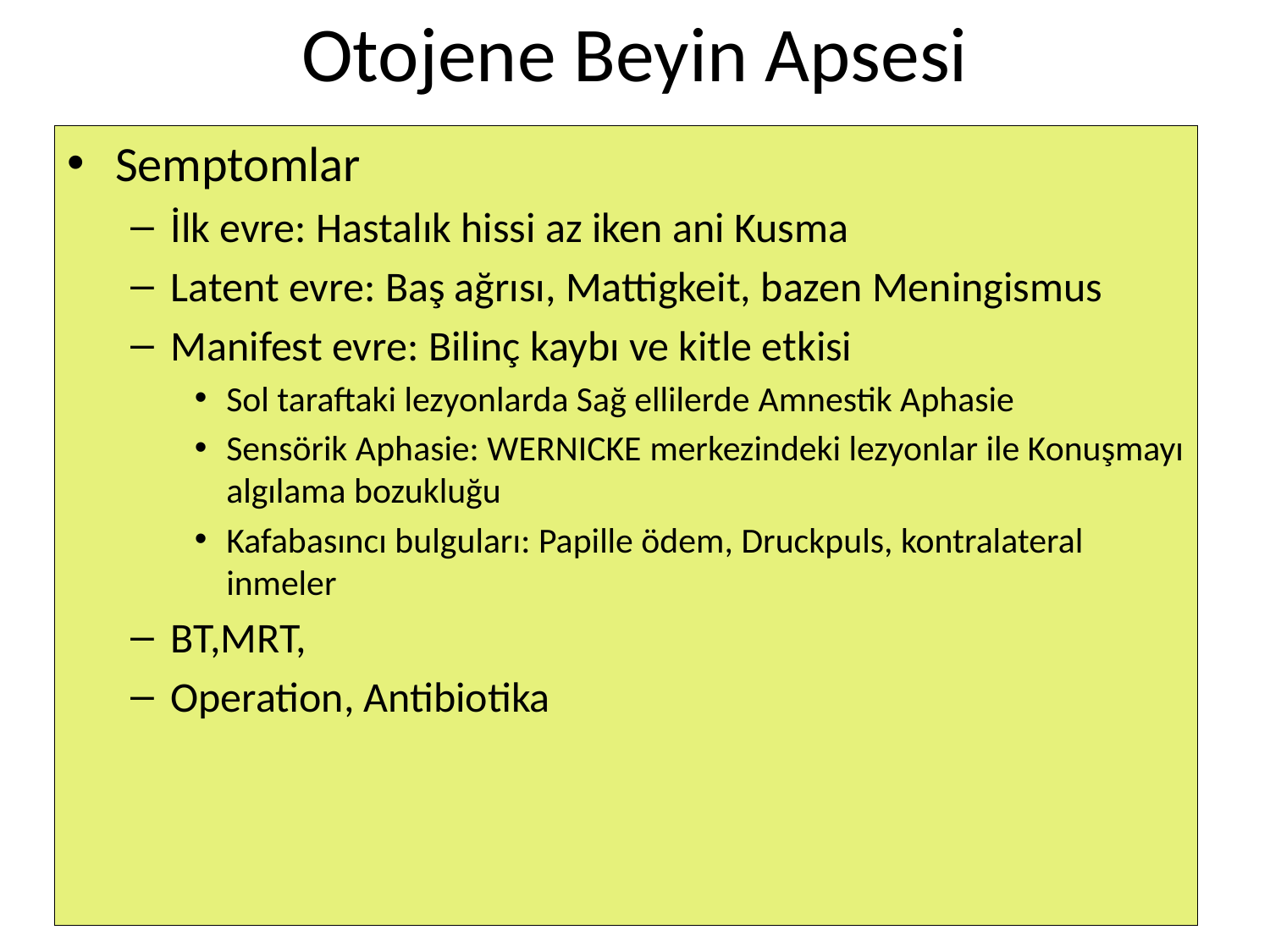

# Otojene Beyin Apsesi
Semptomlar
İlk evre: Hastalık hissi az iken ani Kusma
Latent evre: Baş ağrısı, Mattigkeit, bazen Meningismus
Manifest evre: Bilinç kaybı ve kitle etkisi
Sol taraftaki lezyonlarda Sağ ellilerde Amnestik Aphasie
Sensörik Aphasie: WERNICKE merkezindeki lezyonlar ile Konuşmayı algılama bozukluğu
Kafabasıncı bulguları: Papille ödem, Druckpuls, kontralateral inmeler
BT,MRT,
Operation, Antibiotika